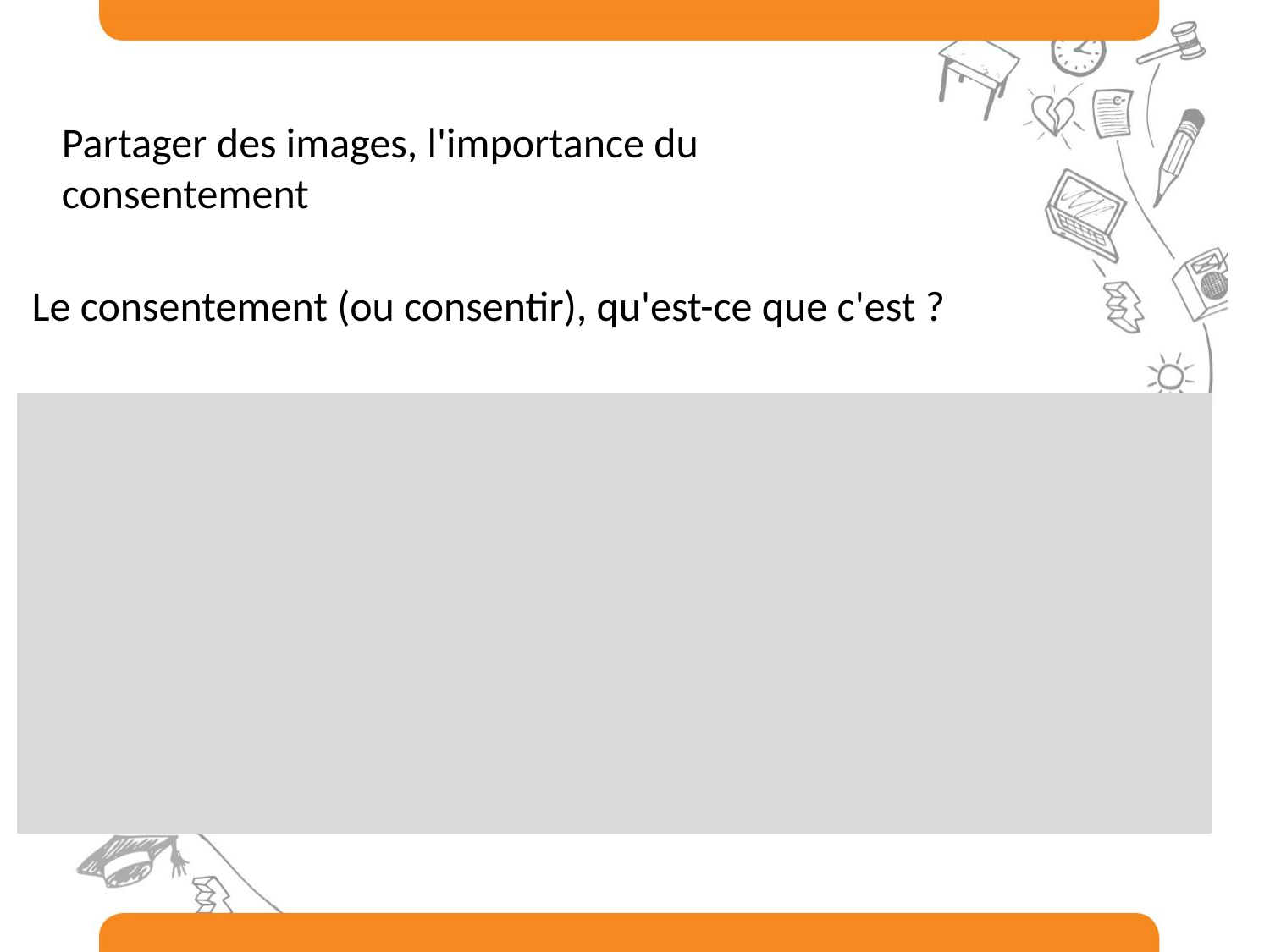

Partager des images, l'importance du consentement
Le consentement (ou consentir), qu'est-ce que c'est ?